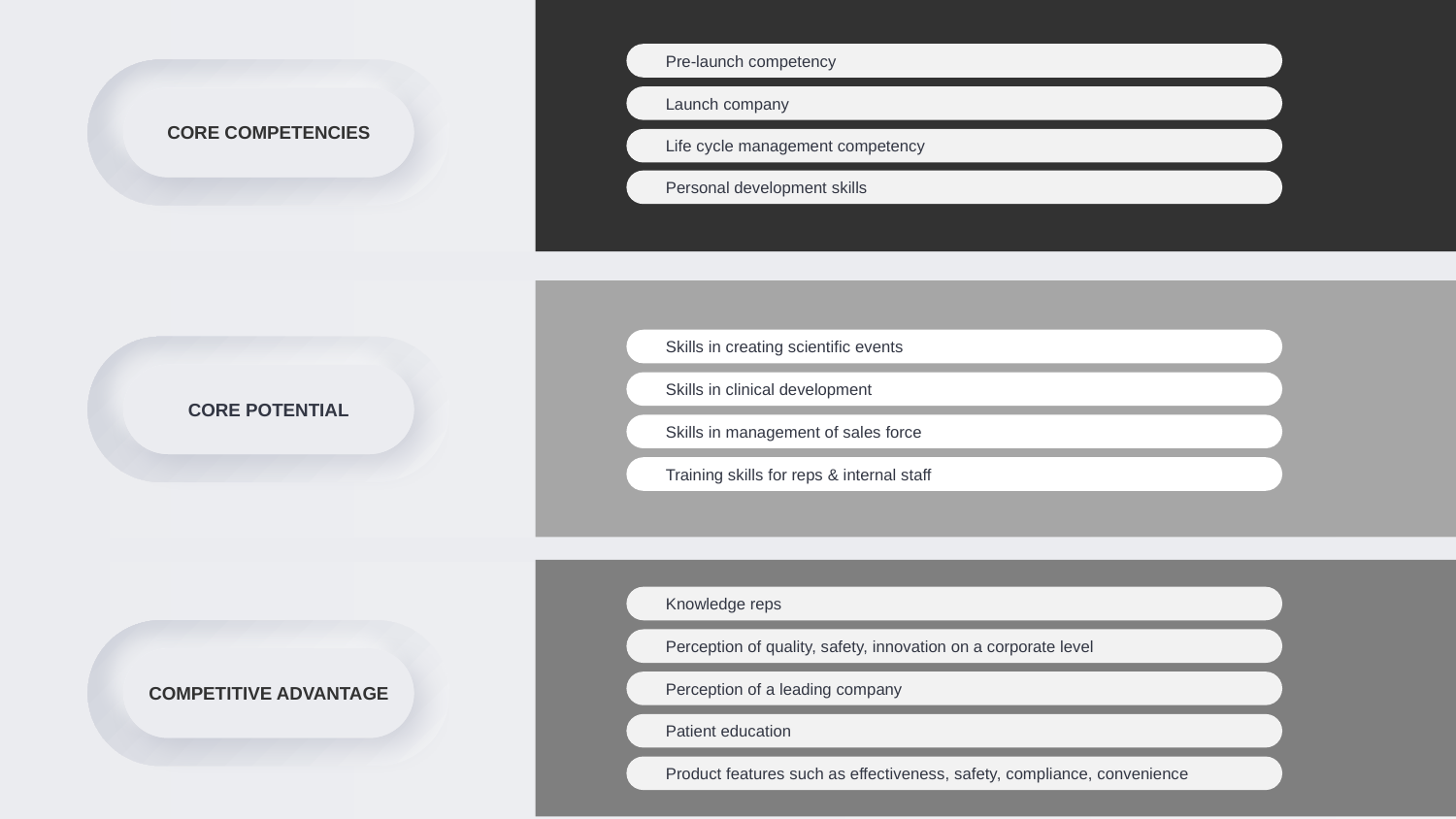

Pre-launch competency

Launch company

CORE COMPETENCIES
Life cycle management competency
Personal development skills

Skills in creating scientific events

CORE POTENTIAL
Skills in clinical development
Skills in management of sales force
Training skills for reps & internal staff

Knowledge reps

Perception of quality, safety, innovation on a corporate level

COMPETITIVE ADVANTAGE
Perception of a leading company
Patient education
Product features such as effectiveness, safety, compliance, convenience